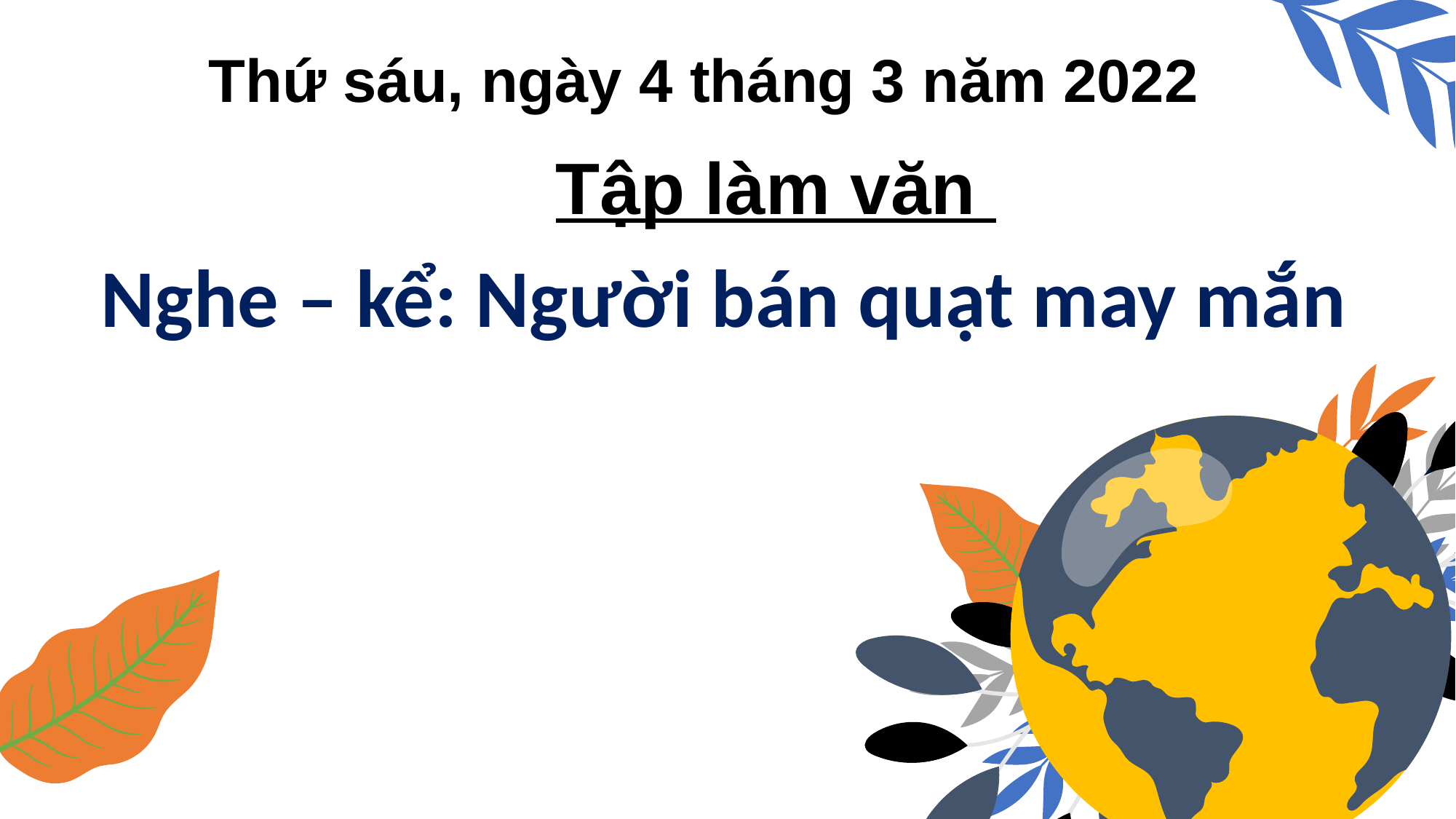

Thứ sáu, ngày 4 tháng 3 năm 2022
Tập làm văn
Nghe – kể: Người bán quạt may mắn